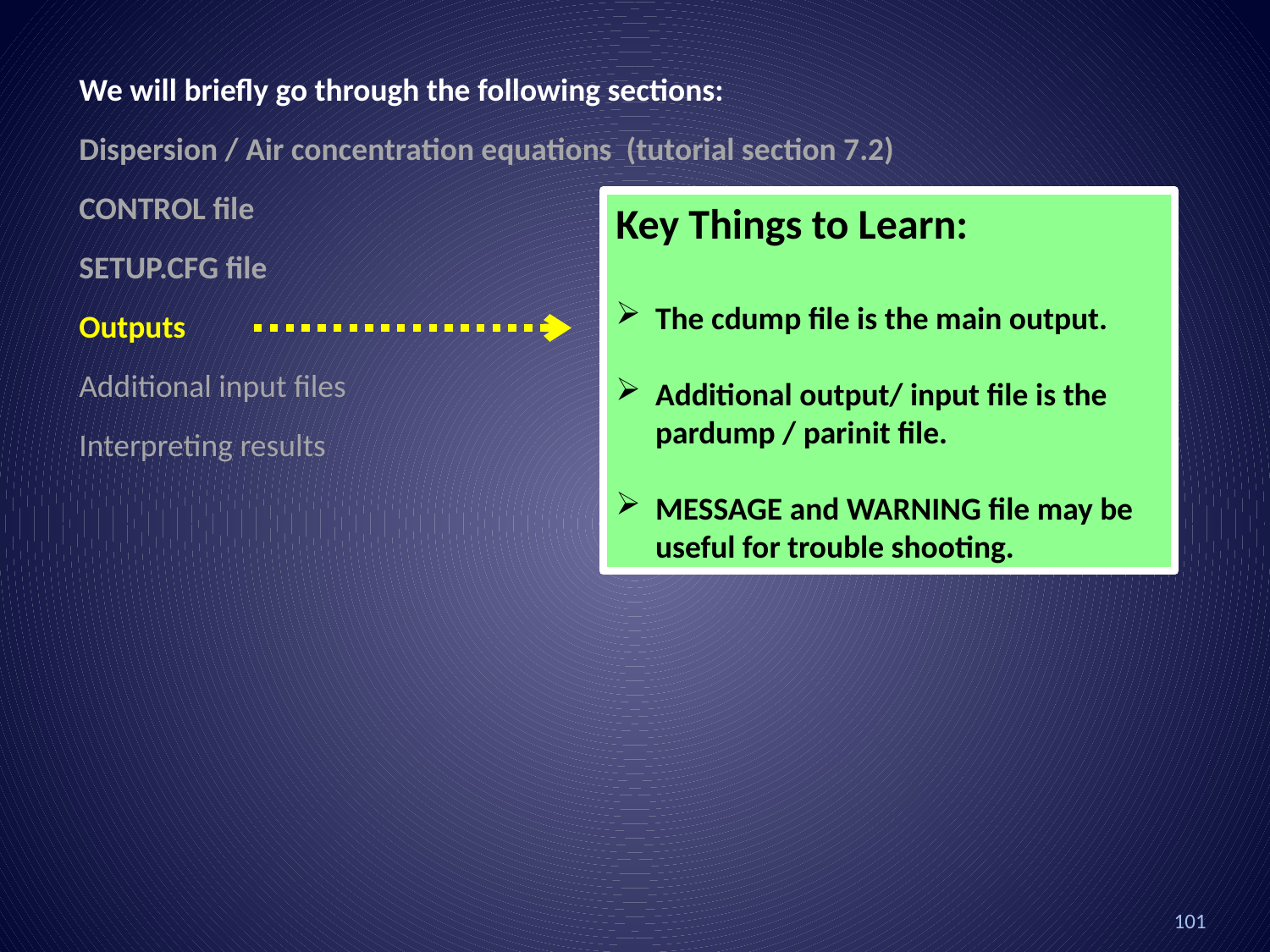

We will briefly go through the following sections:
Dispersion / Air concentration equations  (tutorial section 7.2)
CONTROL file
SETUP.CFG file
Outputs
Additional input files
Interpreting results
Key Things to Learn:

The cdump file is the main output.

Additional output/ input file is the pardump / parinit file.

MESSAGE and WARNING file may be useful for trouble shooting.
101